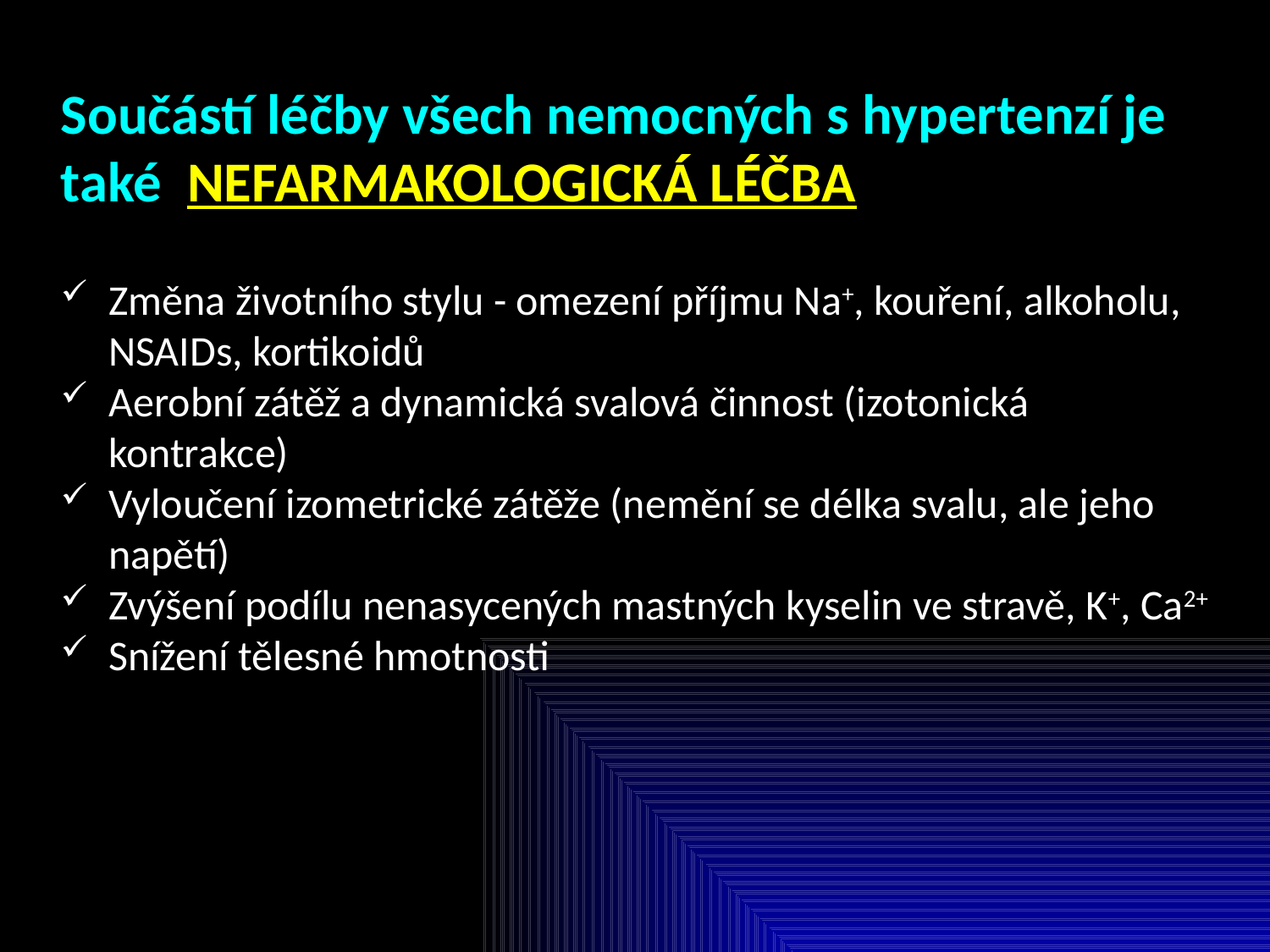

Součástí léčby všech nemocných s hypertenzí je také  NEFARMAKOLOGICKÁ LÉČBA

Změna životního stylu - omezení příjmu Na+, kouření, alkoholu, NSAIDs, kortikoidů
Aerobní zátěž a dynamická svalová činnost (izotonická kontrakce)
Vyloučení izometrické zátěže (nemění se délka svalu, ale jeho napětí)
Zvýšení podílu nenasycených mastných kyselin ve stravě, K+, Ca2+
Snížení tělesné hmotnosti